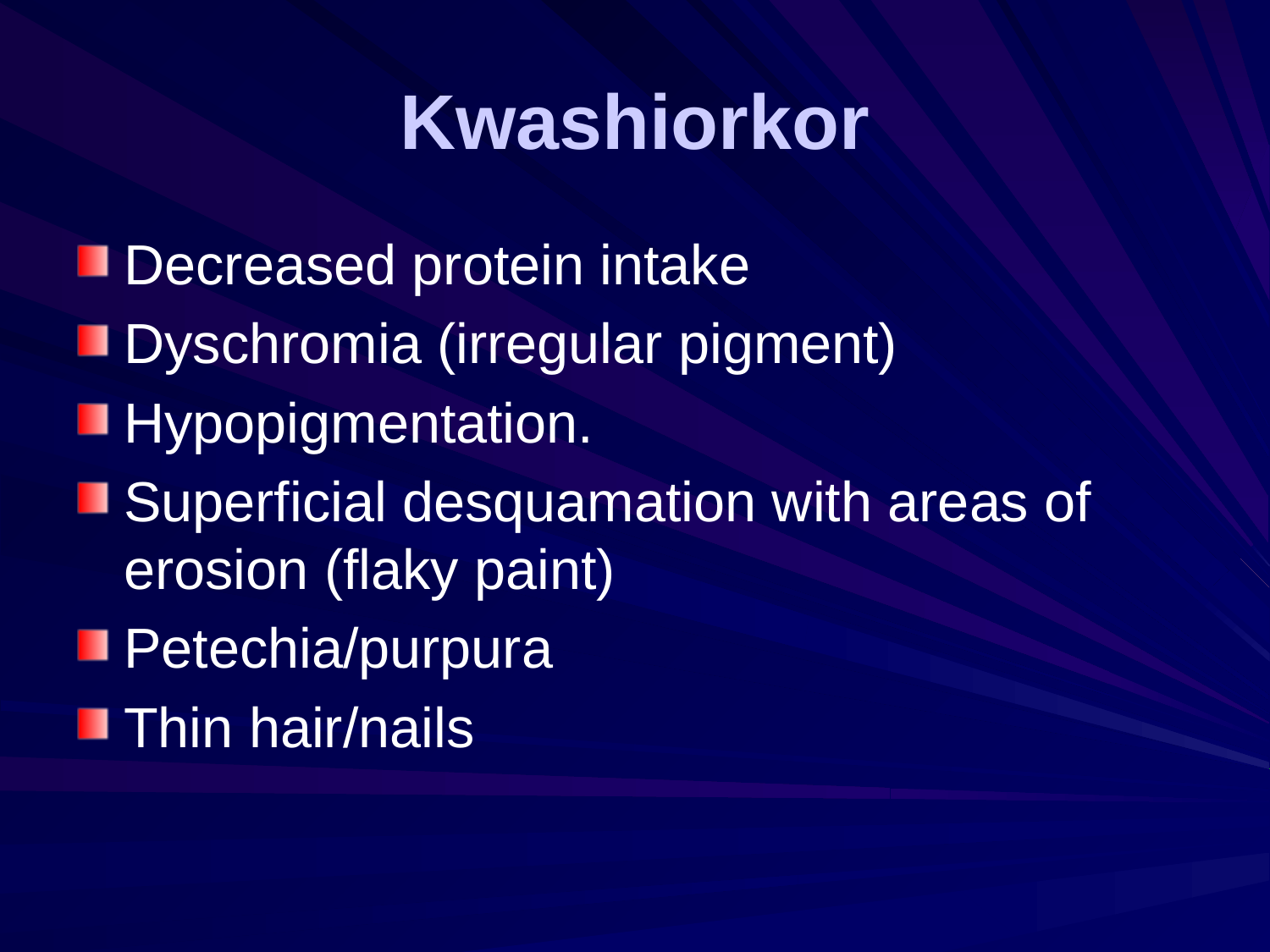

# Kwashiorkor
Decreased protein intake
Dyschromia (irregular pigment)
Hypopigmentation.
Superficial desquamation with areas of erosion (flaky paint)
Petechia/purpura
Thin hair/nails